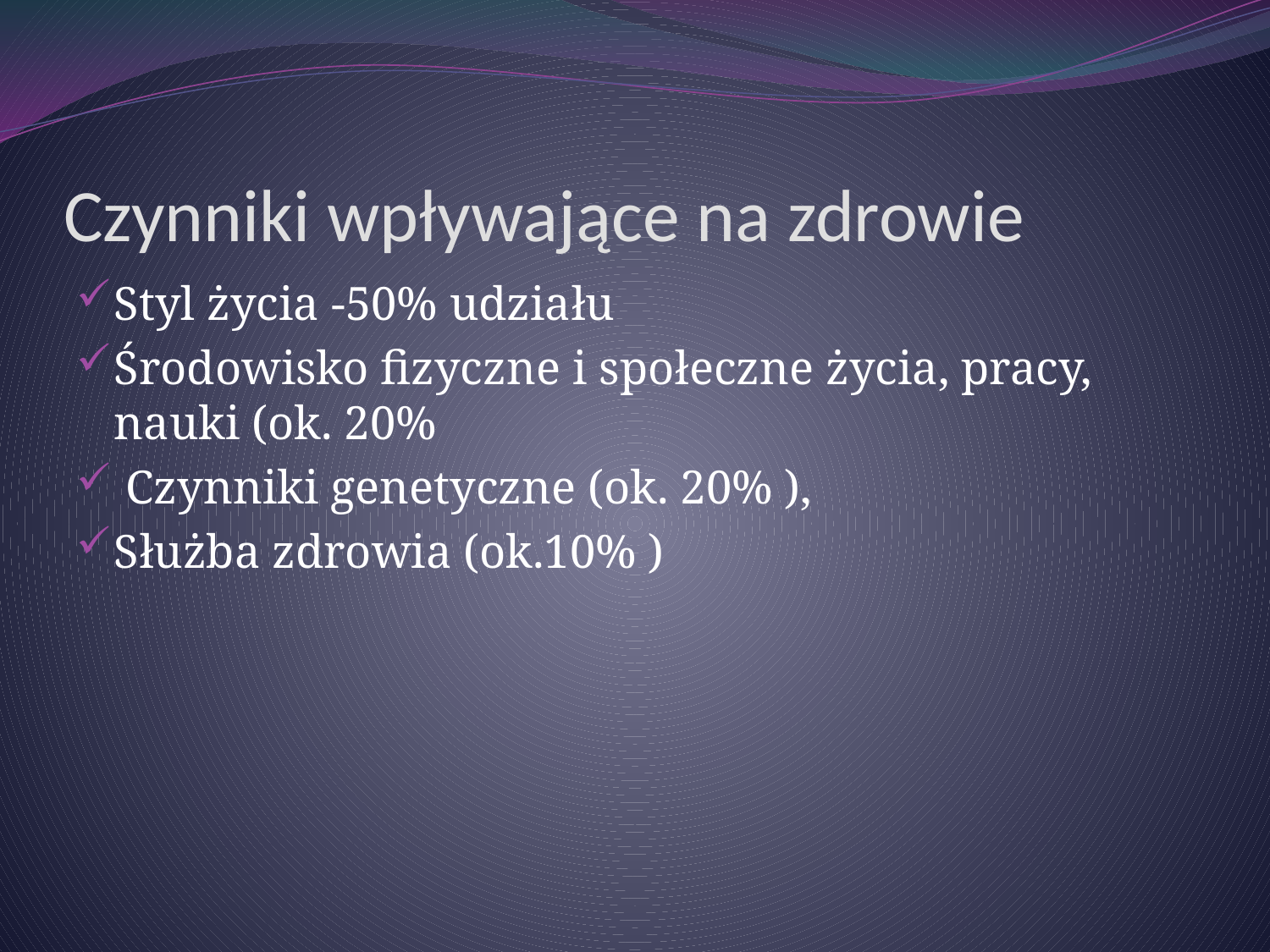

# Czynniki wpływające na zdrowie
Styl życia -50% udziału
Środowisko fizyczne i społeczne życia, pracy, nauki (ok. 20%
 Czynniki genetyczne (ok. 20% ),
Służba zdrowia (ok.10% )